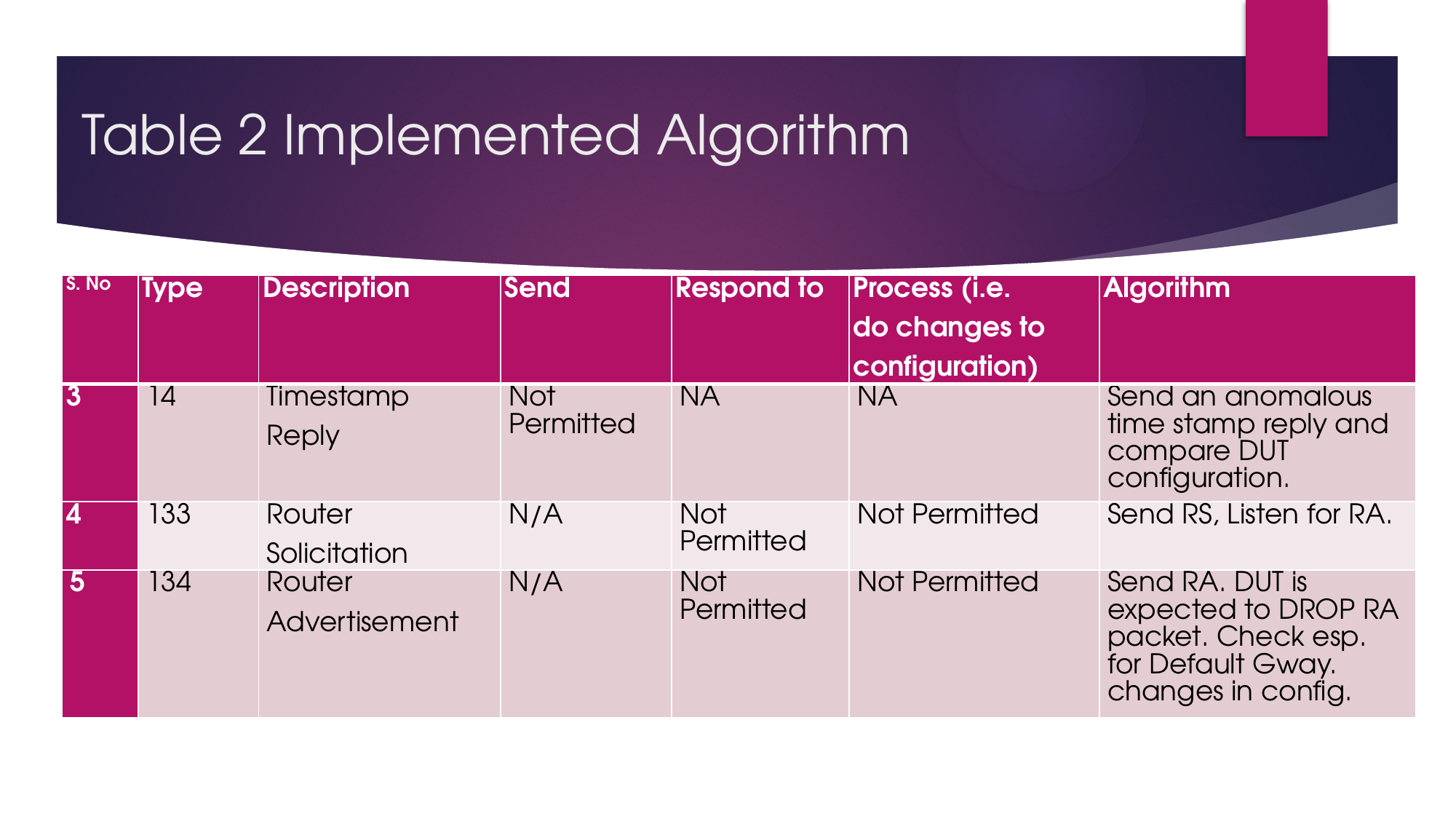

# Table 2 Implemented Algorithm
| S. No | Type | Description | Send | Respond to | Process (i.e. do changes to configuration) | Algorithm |
| --- | --- | --- | --- | --- | --- | --- |
| 3 | 14 | Timestamp Reply | Not Permitted | NA | NA | Send an anomalous time stamp reply and compare DUT configuration. |
| 4 | 133 | Router Solicitation | N/A | Not Permitted | Not Permitted | Send RS, Listen for RA. |
| 5 | 134 | Router Advertisement | N/A | Not Permitted | Not Permitted | Send RA. DUT is expected to DROP RA packet. Check esp. for Default Gway. changes in config. |